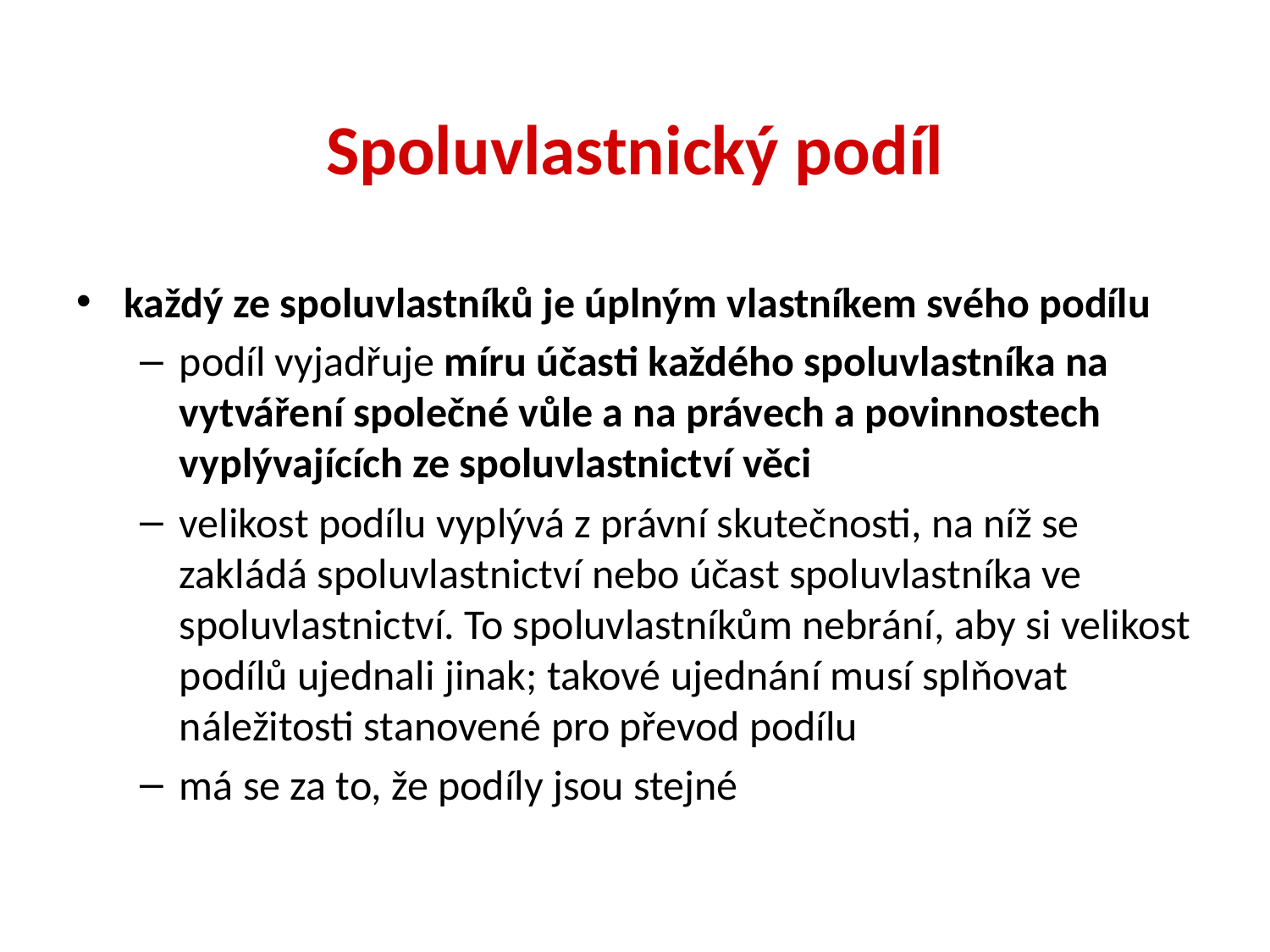

# Spoluvlastnický podíl

každý ze spoluvlastníků je úplným vlastníkem svého podílu
podíl vyjadřuje míru účasti každého spoluvlastníka na vytváření společné vůle a na právech a povinnostech vyplývajících ze spoluvlastnictví věci
velikost podílu vyplývá z právní skutečnosti, na níž se zakládá spoluvlastnictví nebo účast spoluvlastníka ve spoluvlastnictví. To spoluvlastníkům nebrání, aby si velikost podílů ujednali jinak; takové ujednání musí splňovat náležitosti stanovené pro převod podílu
má se za to, že podíly jsou stejné